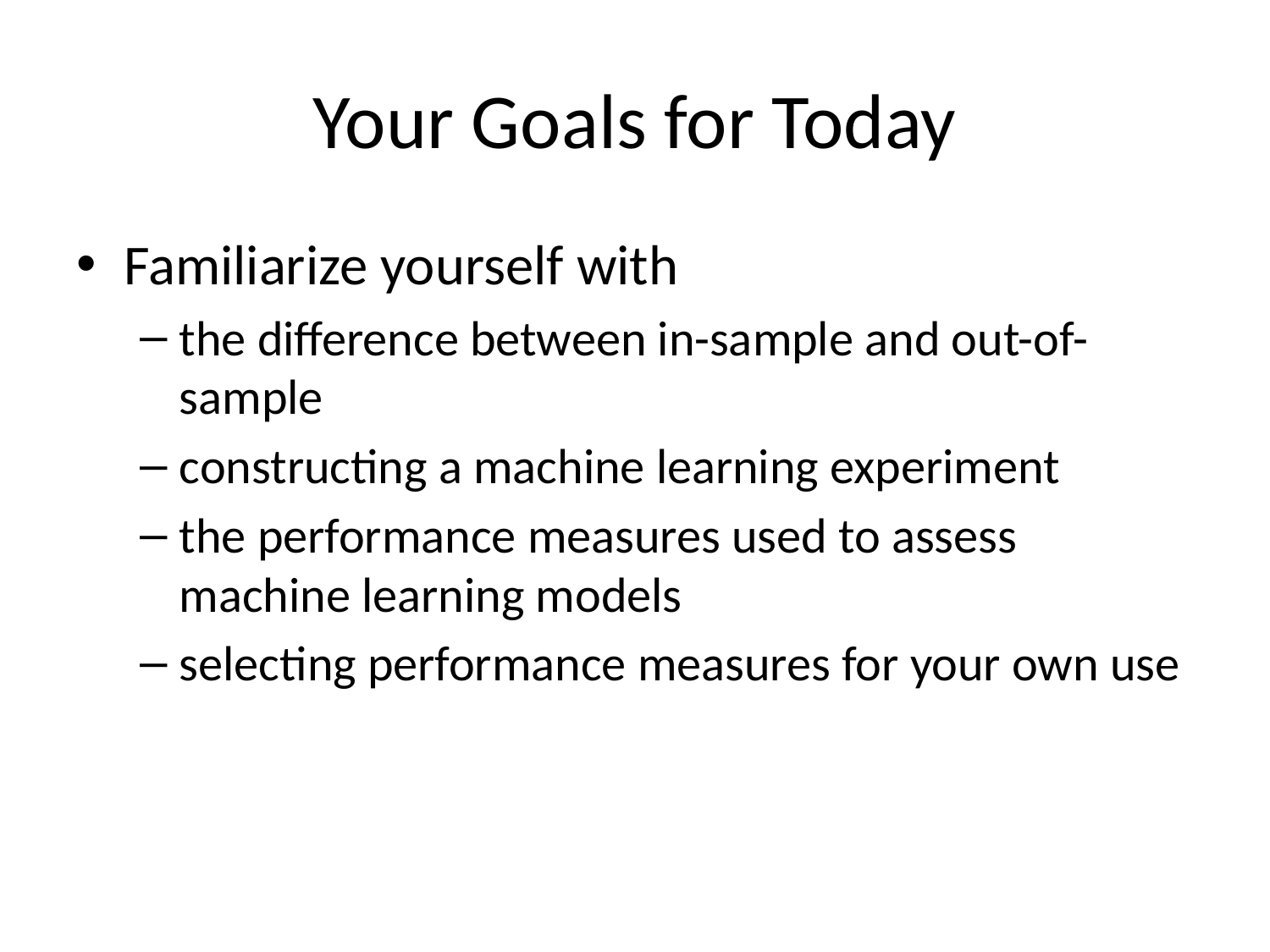

# Your Goals for Today
Familiarize yourself with
the difference between in-sample and out-of-sample
constructing a machine learning experiment
the performance measures used to assess machine learning models
selecting performance measures for your own use